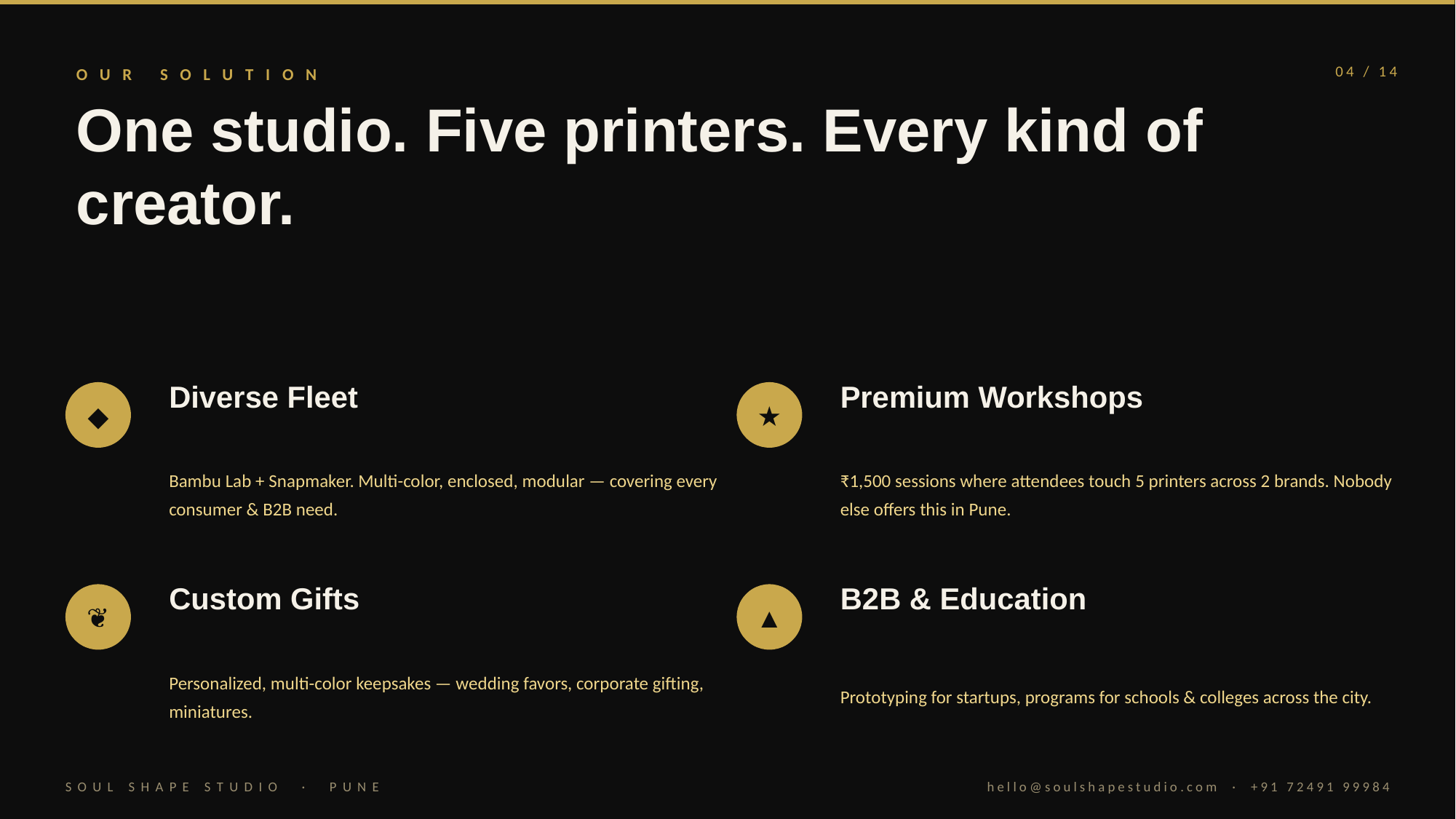

OUR SOLUTION
04 / 14
One studio. Five printers. Every kind of creator.
Diverse Fleet
Premium Workshops

◆

★
Bambu Lab + Snapmaker. Multi-color, enclosed, modular — covering every consumer & B2B need.
₹1,500 sessions where attendees touch 5 printers across 2 brands. Nobody else offers this in Pune.
Custom Gifts
B2B & Education

❦

▲
Personalized, multi-color keepsakes — wedding favors, corporate gifting, miniatures.
Prototyping for startups, programs for schools & colleges across the city.
SOUL SHAPE STUDIO  ·  PUNE
hello@soulshapestudio.com  ·  +91 72491 99984